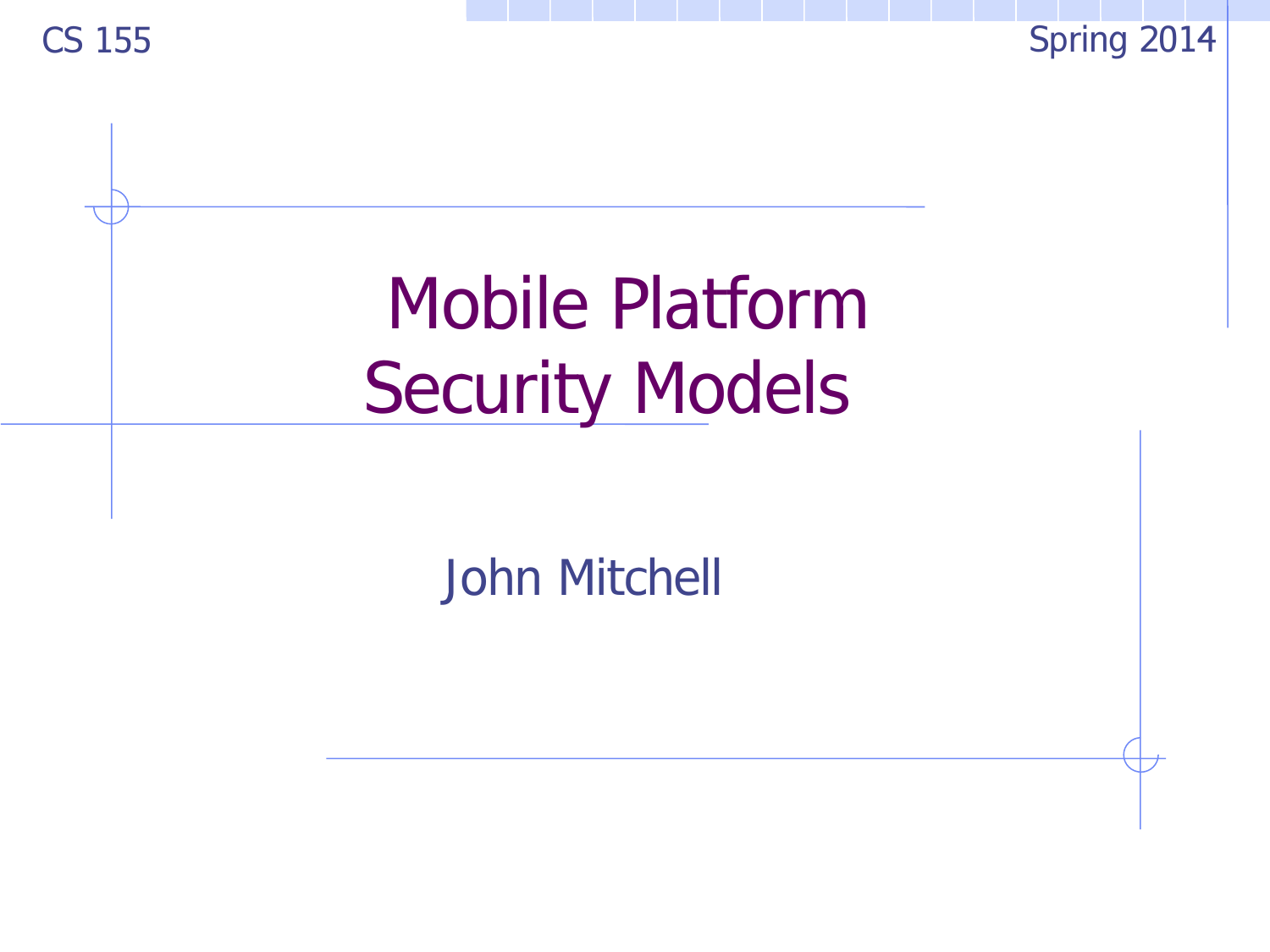

Spring 2014
CS 155
# Mobile Platform Security Models
John Mitchell